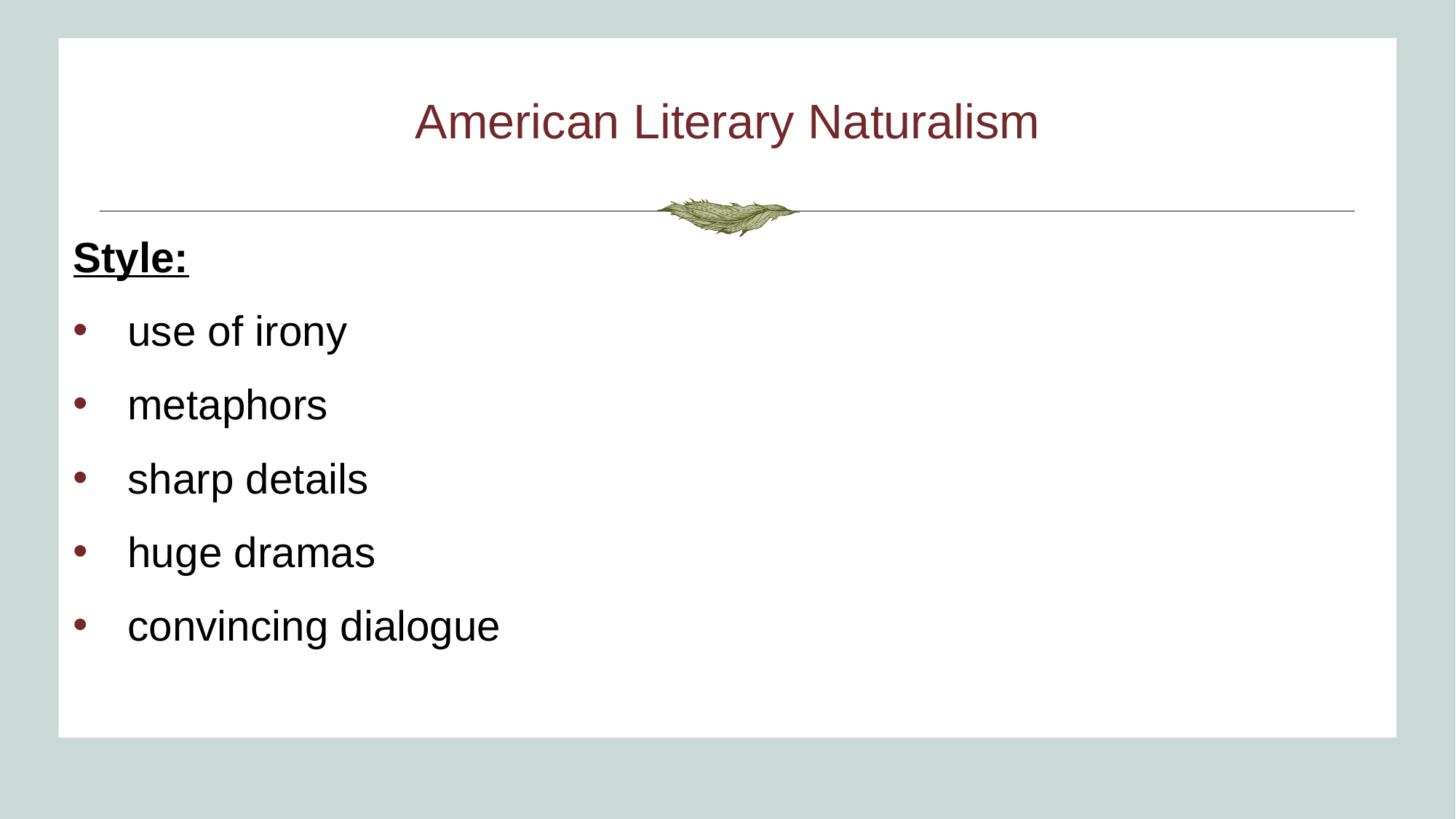

# American Literary Naturalism
Style:
use of irony
metaphors
sharp details
huge dramas
convincing dialogue